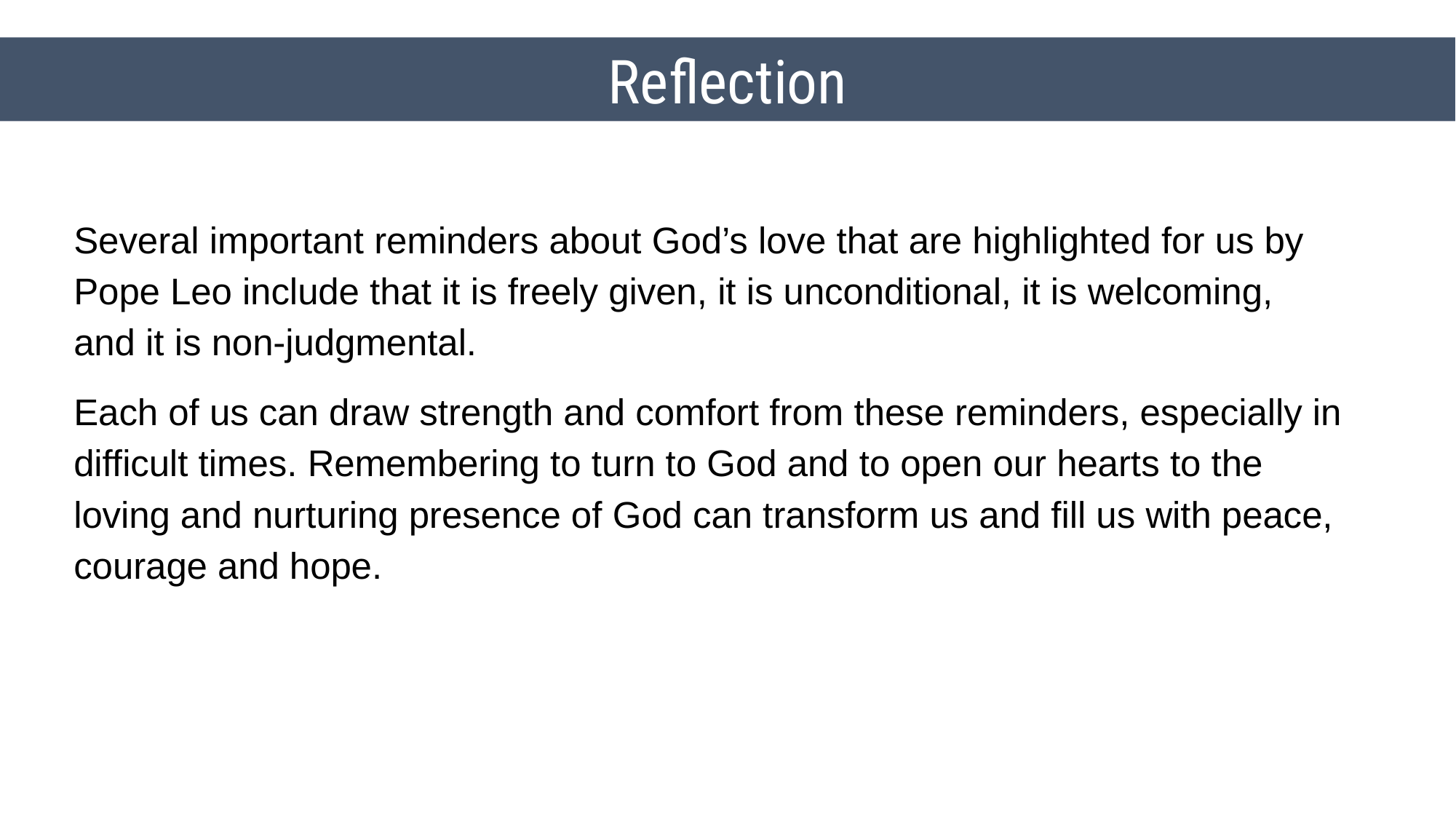

Reflection

Several important reminders about God’s love that are highlighted for us by Pope Leo include that it is freely given, it is unconditional, it is welcoming, and it is non-judgmental.
Each of us can draw strength and comfort from these reminders, especially in difficult times. Remembering to turn to God and to open our hearts to the loving and nurturing presence of God can transform us and fill us with peace, courage and hope.